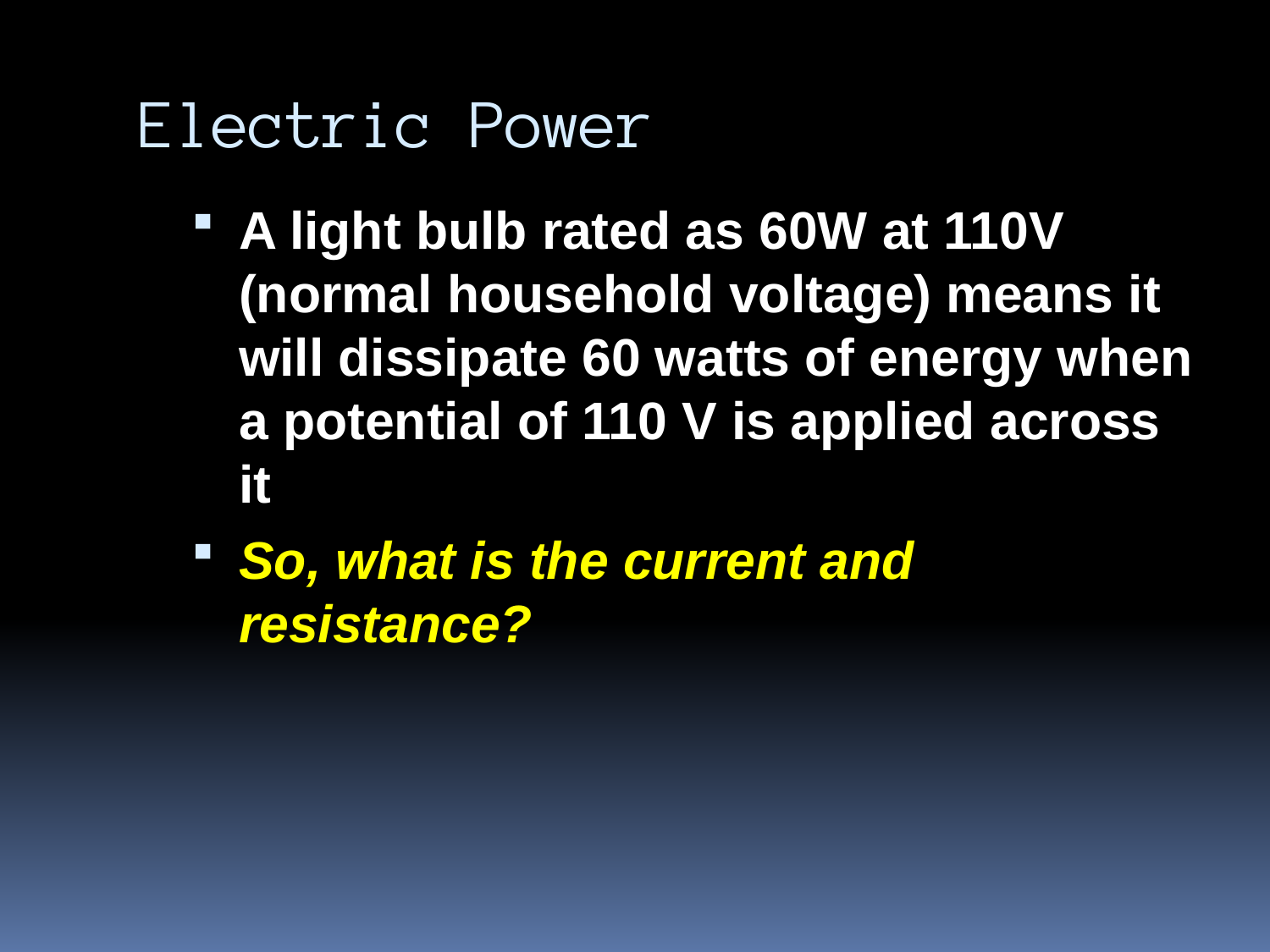

# Electric Power
A light bulb rated as 60W at 110V (normal household voltage) means it will dissipate 60 watts of energy when a potential of 110 V is applied across it
So, what is the current and resistance?